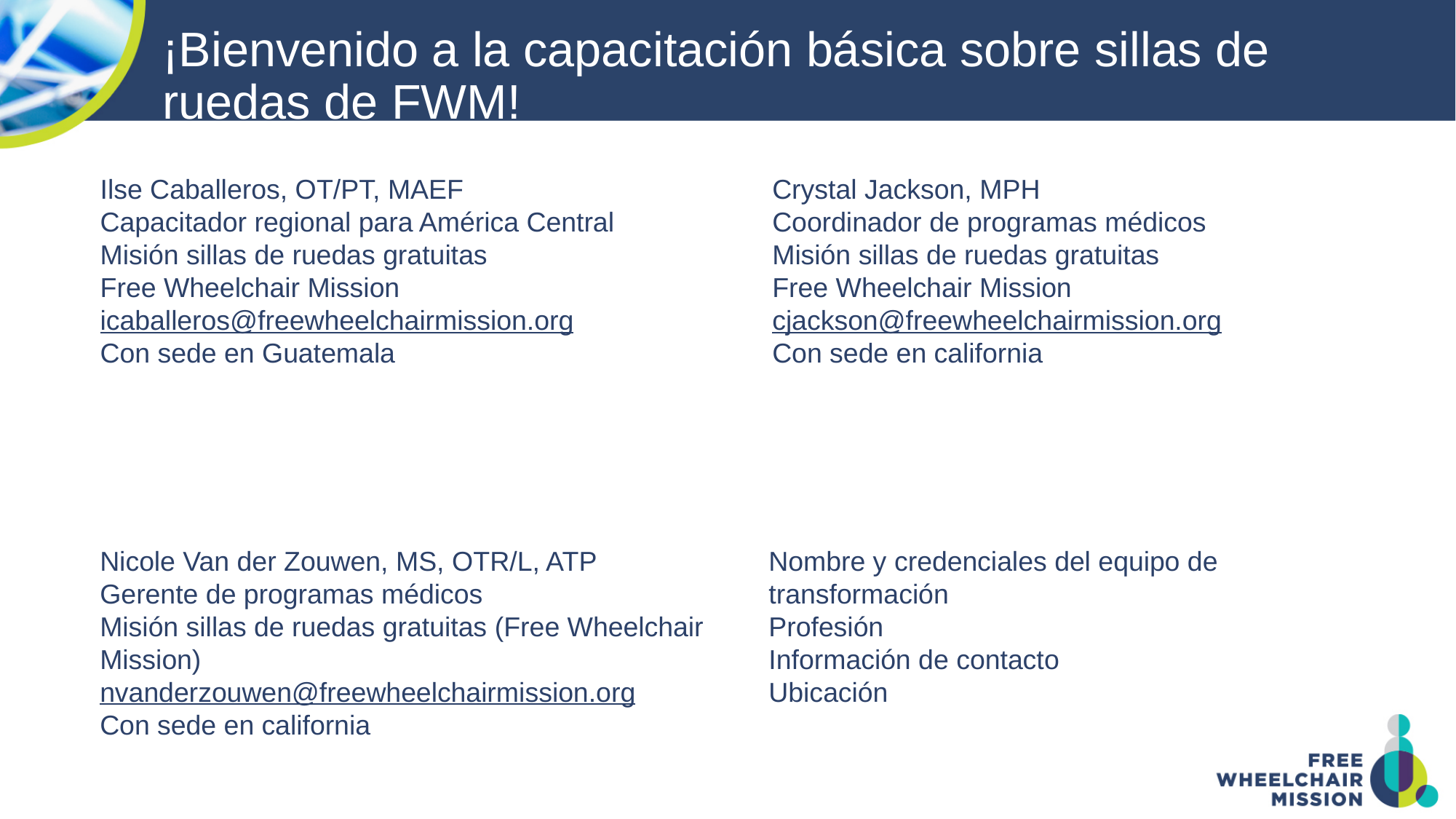

¡Bienvenido a la capacitación básica sobre sillas de ruedas de FWM!
Ilse Caballeros, OT/PT, MAEF
Capacitador regional para América Central
Misión sillas de ruedas gratuitas
Free Wheelchair Mission
icaballeros@freewheelchairmission.org
Con sede en Guatemala

Crystal Jackson, MPH
Coordinador de programas médicos
Misión sillas de ruedas gratuitas
Free Wheelchair Mission
cjackson@freewheelchairmission.org
Con sede en california

Nicole Van der Zouwen, MS, OTR/L, ATP
Gerente de programas médicos
Misión sillas de ruedas gratuitas (Free Wheelchair Mission)
nvanderzouwen@freewheelchairmission.org
Con sede en california

Nombre y credenciales del equipo de transformación
Profesión
Información de contacto
Ubicación